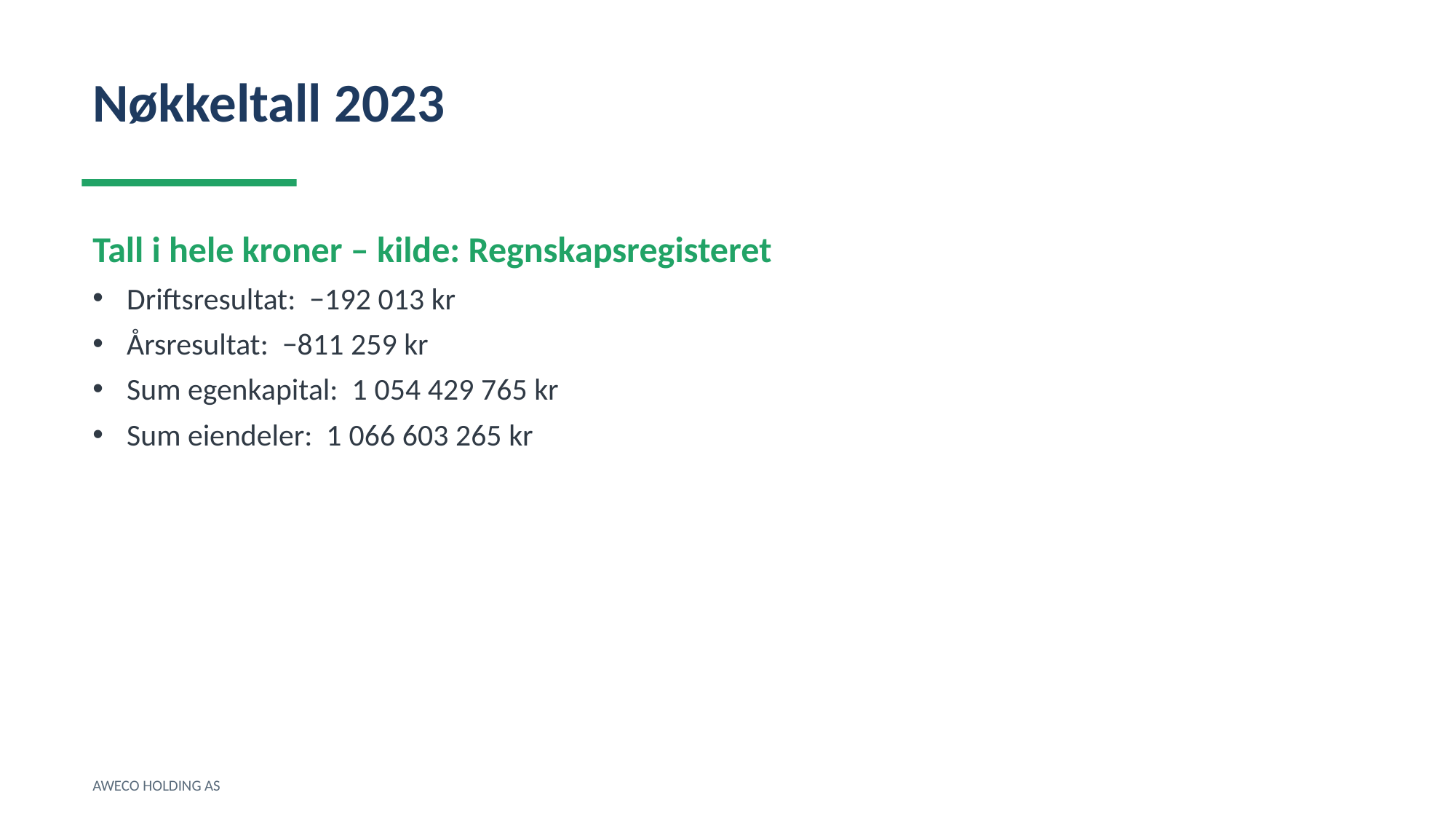

Nøkkeltall 2023

Tall i hele kroner – kilde: Regnskapsregisteret
Driftsresultat:  −192 013 kr
Årsresultat:  −811 259 kr
Sum egenkapital:  1 054 429 765 kr
Sum eiendeler:  1 066 603 265 kr
AWECO HOLDING AS